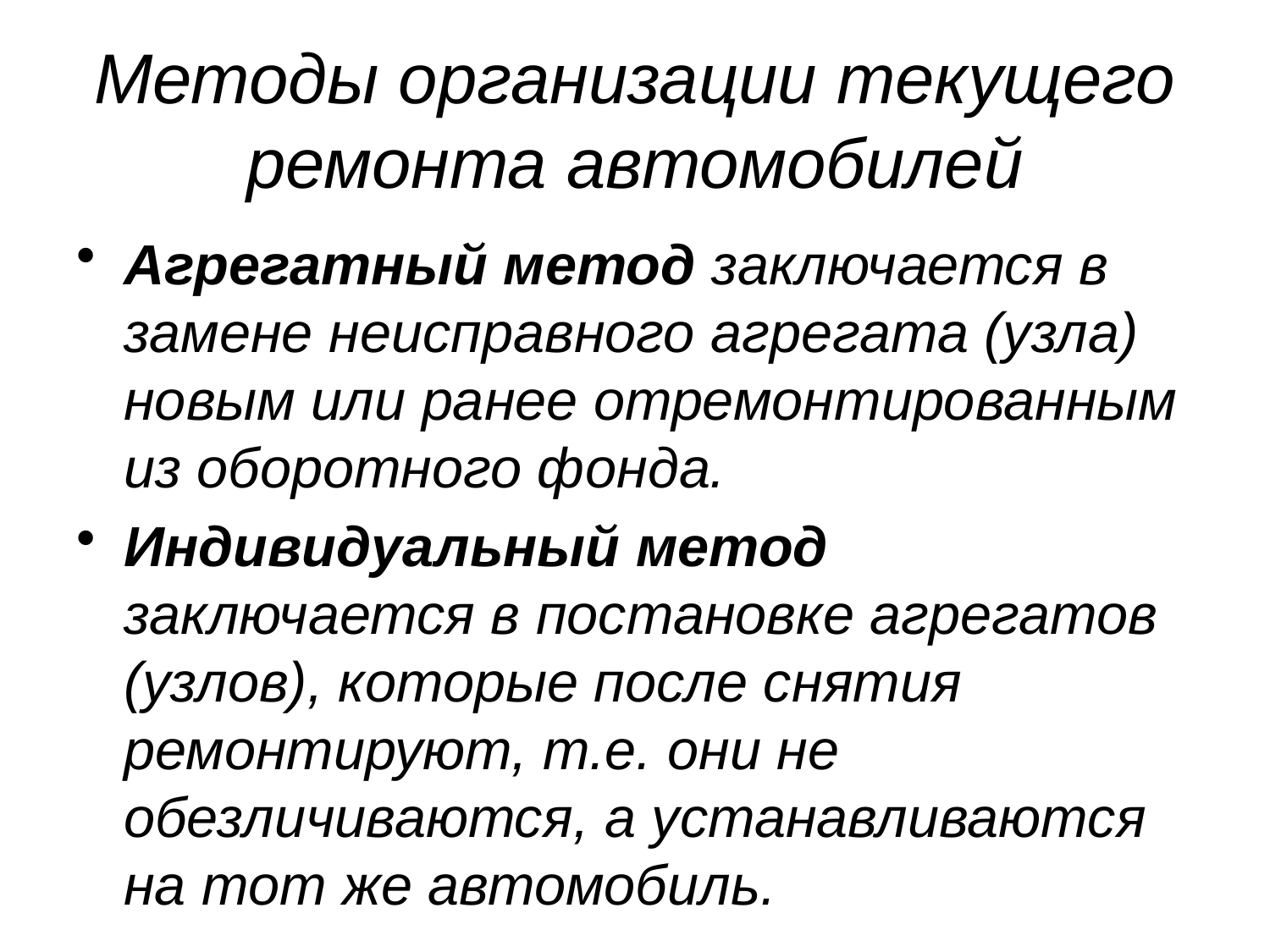

# Методы организации текущего ремонта автомобилей
Агрегатный метод заключается в замене неисправного агрегата (узла) новым или ранее отремонтированным из оборотного фонда.
Индивидуальный метод заключается в постановке агрегатов (узлов), которые после снятия ремонтируют, т.е. они не обезличиваются, а устанавливаются на тот же автомобиль.